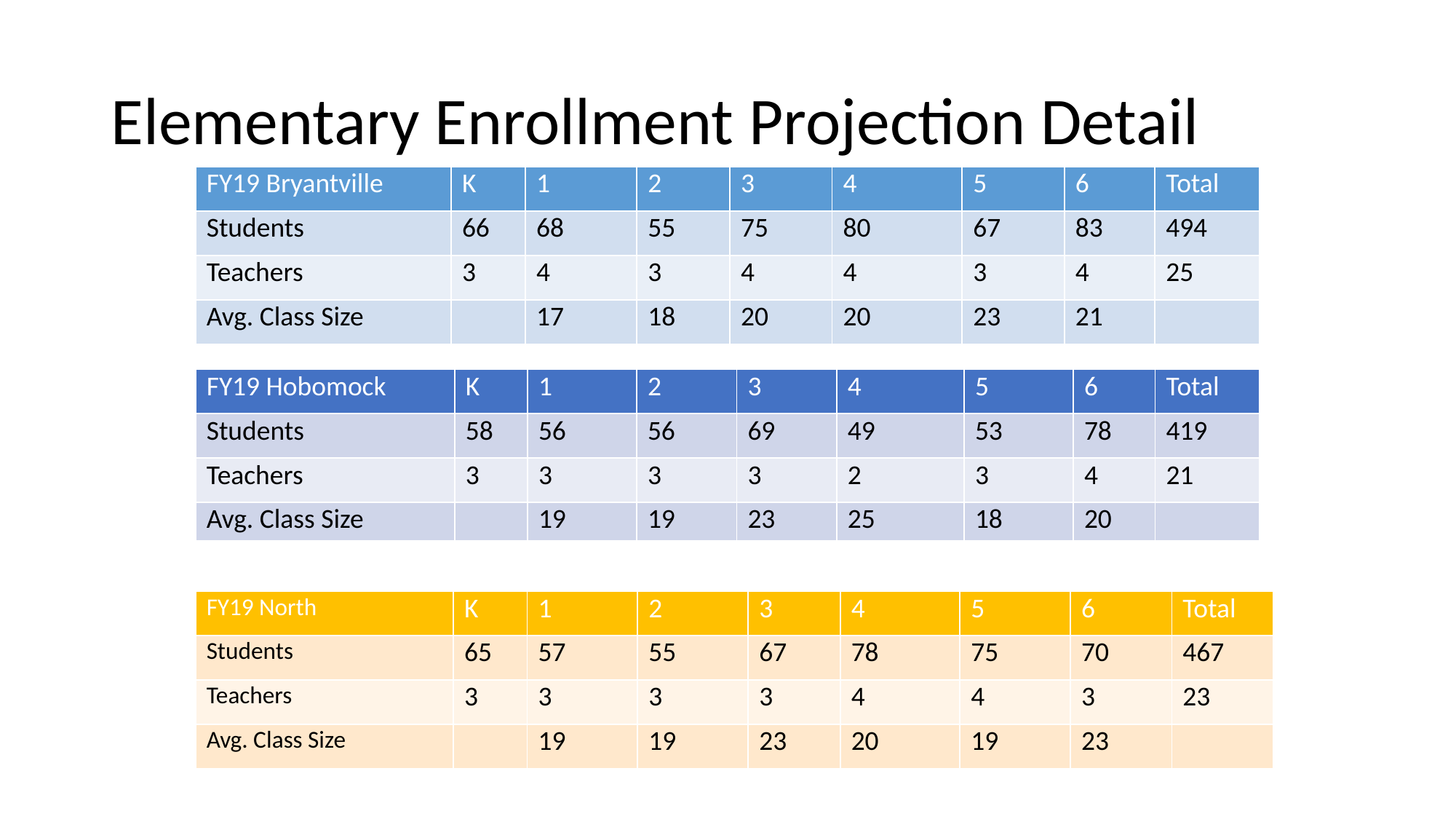

# Elementary Enrollment Projection Detail
| FY19 Bryantville | K | 1 | 2 | 3 | 4 | 5 | 6 | Total |
| --- | --- | --- | --- | --- | --- | --- | --- | --- |
| Students | 66 | 68 | 55 | 75 | 80 | 67 | 83 | 494 |
| Teachers | 3 | 4 | 3 | 4 | 4 | 3 | 4 | 25 |
| Avg. Class Size |  | 17 | 18 | 20 | 20 | 23 | 21 |  |
| FY19 Hobomock | K | 1 | 2 | 3 | 4 | 5 | 6 | Total |
| --- | --- | --- | --- | --- | --- | --- | --- | --- |
| Students | 58 | 56 | 56 | 69 | 49 | 53 | 78 | 419 |
| Teachers | 3 | 3 | 3 | 3 | 2 | 3 | 4 | 21 |
| Avg. Class Size |  | 19 | 19 | 23 | 25 | 18 | 20 |  |
| FY19 North | K | 1 | 2 | 3 | 4 | 5 | 6 | Total |
| --- | --- | --- | --- | --- | --- | --- | --- | --- |
| Students | 65 | 57 | 55 | 67 | 78 | 75 | 70 | 467 |
| Teachers | 3 | 3 | 3 | 3 | 4 | 4 | 3 | 23 |
| Avg. Class Size |  | 19 | 19 | 23 | 20 | 19 | 23 |  |